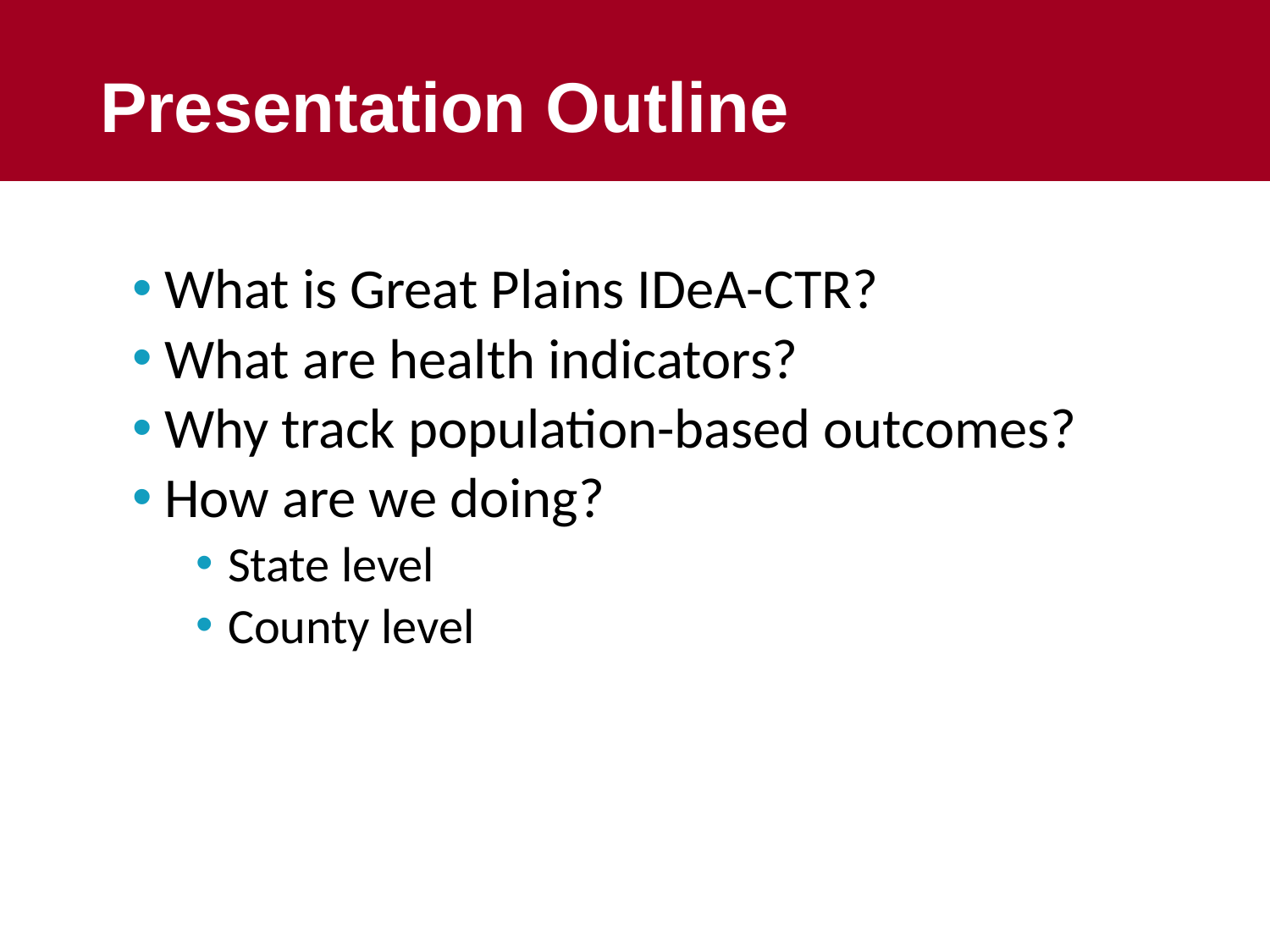

# Presentation Outline
What is Great Plains IDeA-CTR?
What are health indicators?
Why track population-based outcomes?
How are we doing?
State level
County level